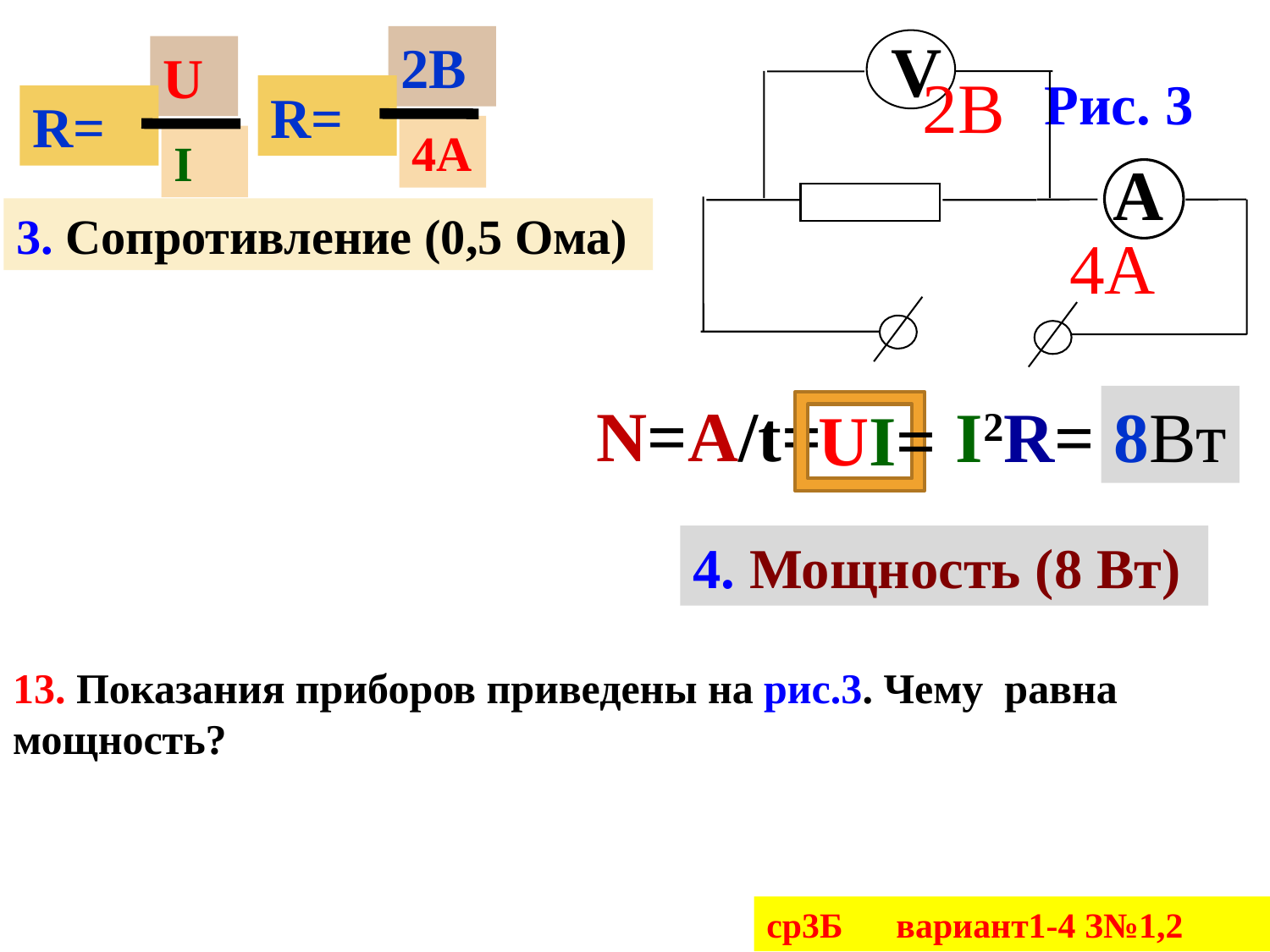

V

  А

2В
4А
Рис. 3
2В
R=
4А
U
R=
I
3. Сопротивление (0,5 Ома)
N=A/t=
8Вт
I2R=
 UI=

4. Мощность (8 Вт)
13. Показания приборов приведены на рис.3. Чему  равна мощность?

ср3Б      вариант1-4 З№1,2